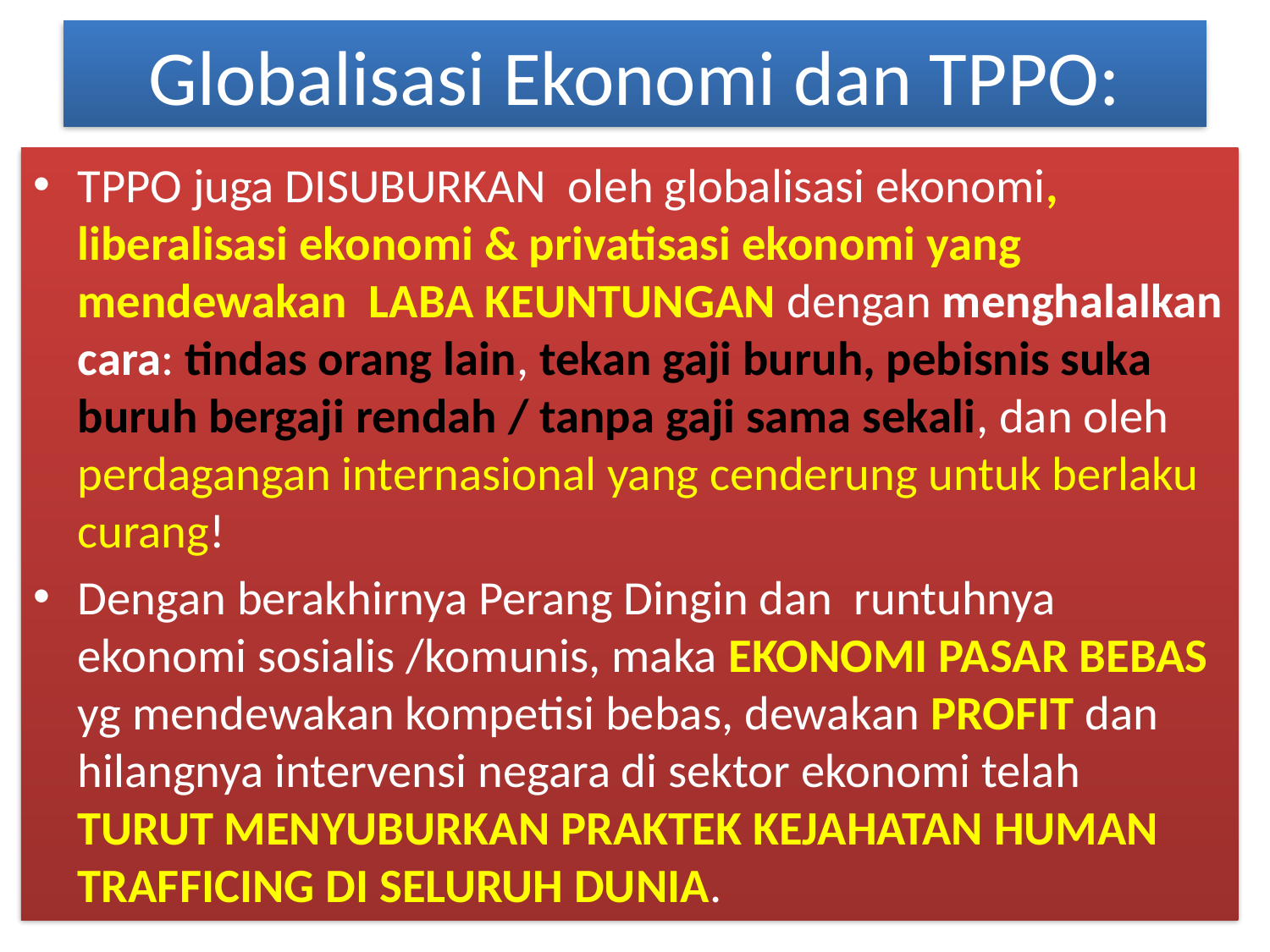

# Globalisasi Ekonomi dan TPPO:
TPPO juga DISUBURKAN  oleh globalisasi ekonomi, liberalisasi ekonomi & privatisasi ekonomi yang mendewakan  LABA KEUNTUNGAN dengan menghalalkan cara: tindas orang lain, tekan gaji buruh, pebisnis suka buruh bergaji rendah / tanpa gaji sama sekali, dan oleh perdagangan internasional yang cenderung untuk berlaku curang!
Dengan berakhirnya Perang Dingin dan  runtuhnya ekonomi sosialis /komunis, maka EKONOMI PASAR BEBAS yg mendewakan kompetisi bebas, dewakan PROFIT dan hilangnya intervensi negara di sektor ekonomi telah TURUT MENYUBURKAN PRAKTEK KEJAHATAN HUMAN TRAFFICING DI SELURUH DUNIA.